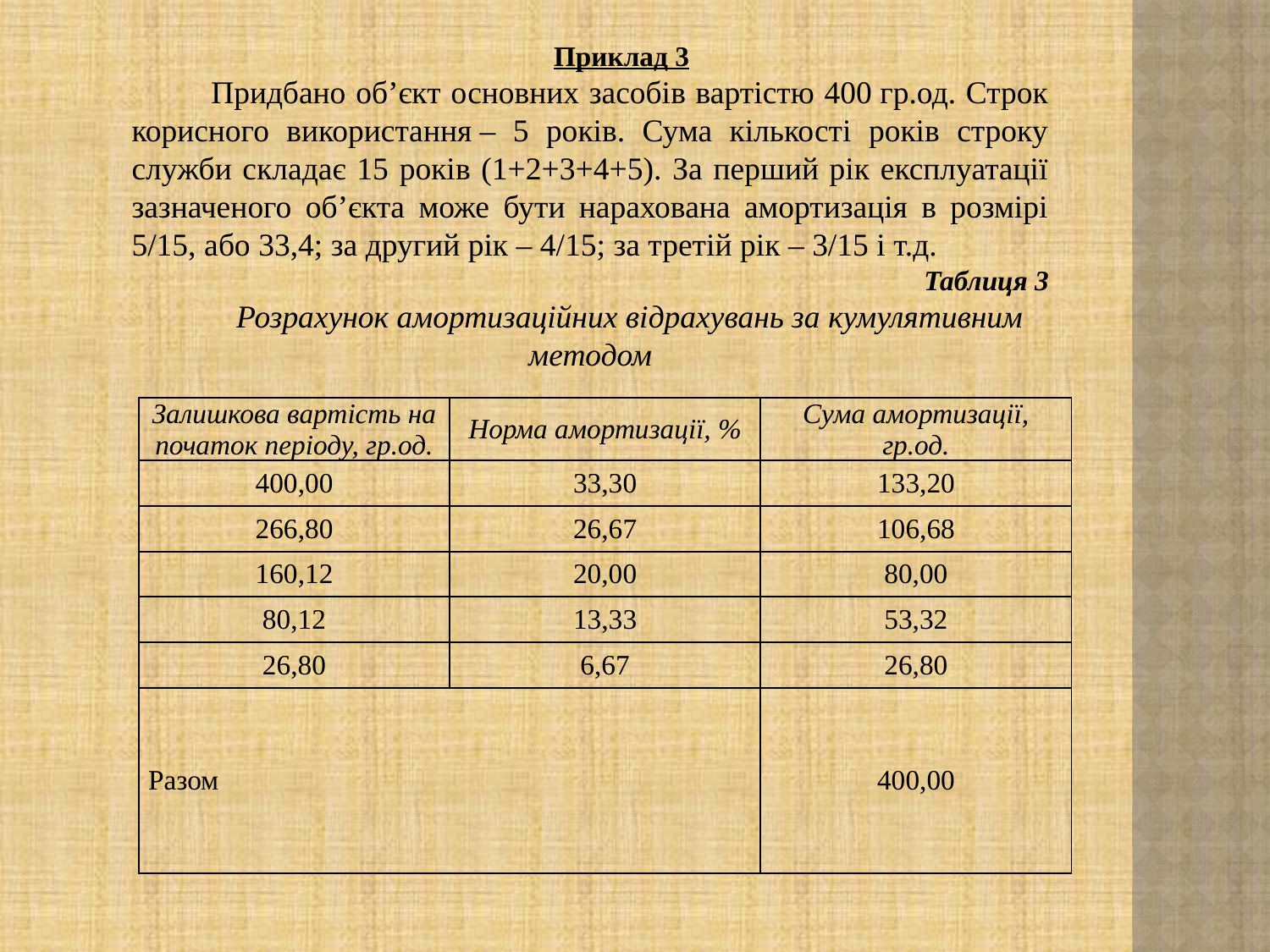

Приклад 3
Придбано об’єкт основних засобів вартістю 400 гр.од. Строк корисного використання – 5 років. Сума кількості років строку служби складає 15 років (1+2+3+4+5). За перший рік експлуатації зазначеного об’єкта може бути нарахована амортизація в розмірі 5/15, або 33,4; за другий рік – 4/15; за третій рік – 3/15 і т.д.
Таблиця 3
Розрахунок амортизаційних відрахувань за кумулятивним методом

| Залишкова вартість на початок періоду, гр.од. | Норма амортизації, % | Сума амортизації, гр.од. |
| --- | --- | --- |
| 400,00 | 33,30 | 133,20 |
| 266,80 | 26,67 | 106,68 |
| 160,12 | 20,00 | 80,00 |
| 80,12 | 13,33 | 53,32 |
| 26,80 | 6,67 | 26,80 |
| Разом |  | 400,00 |